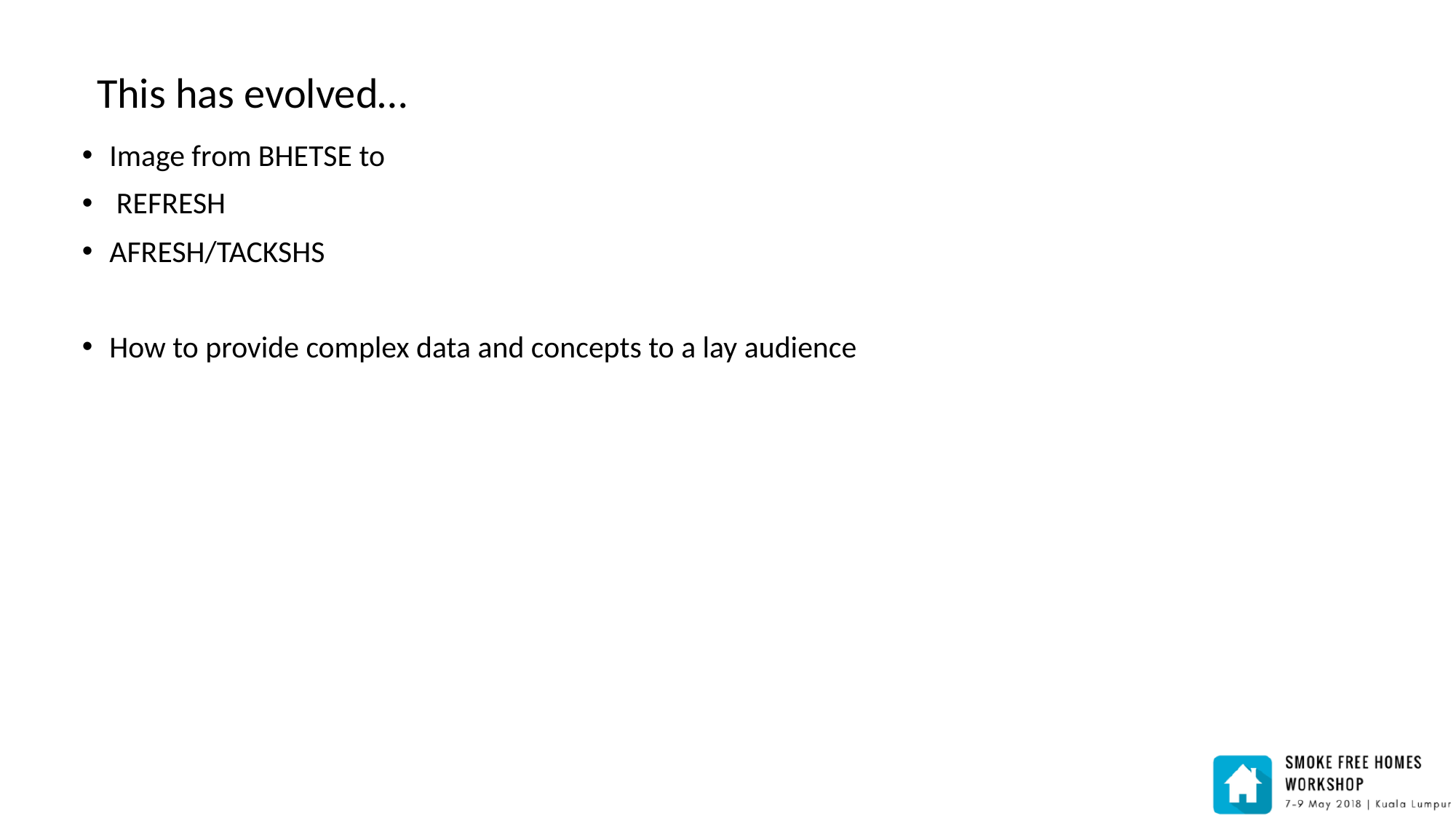

# This has evolved…
Image from BHETSE to
 REFRESH
AFRESH/TACKSHS

How to provide complex data and concepts to a lay audience